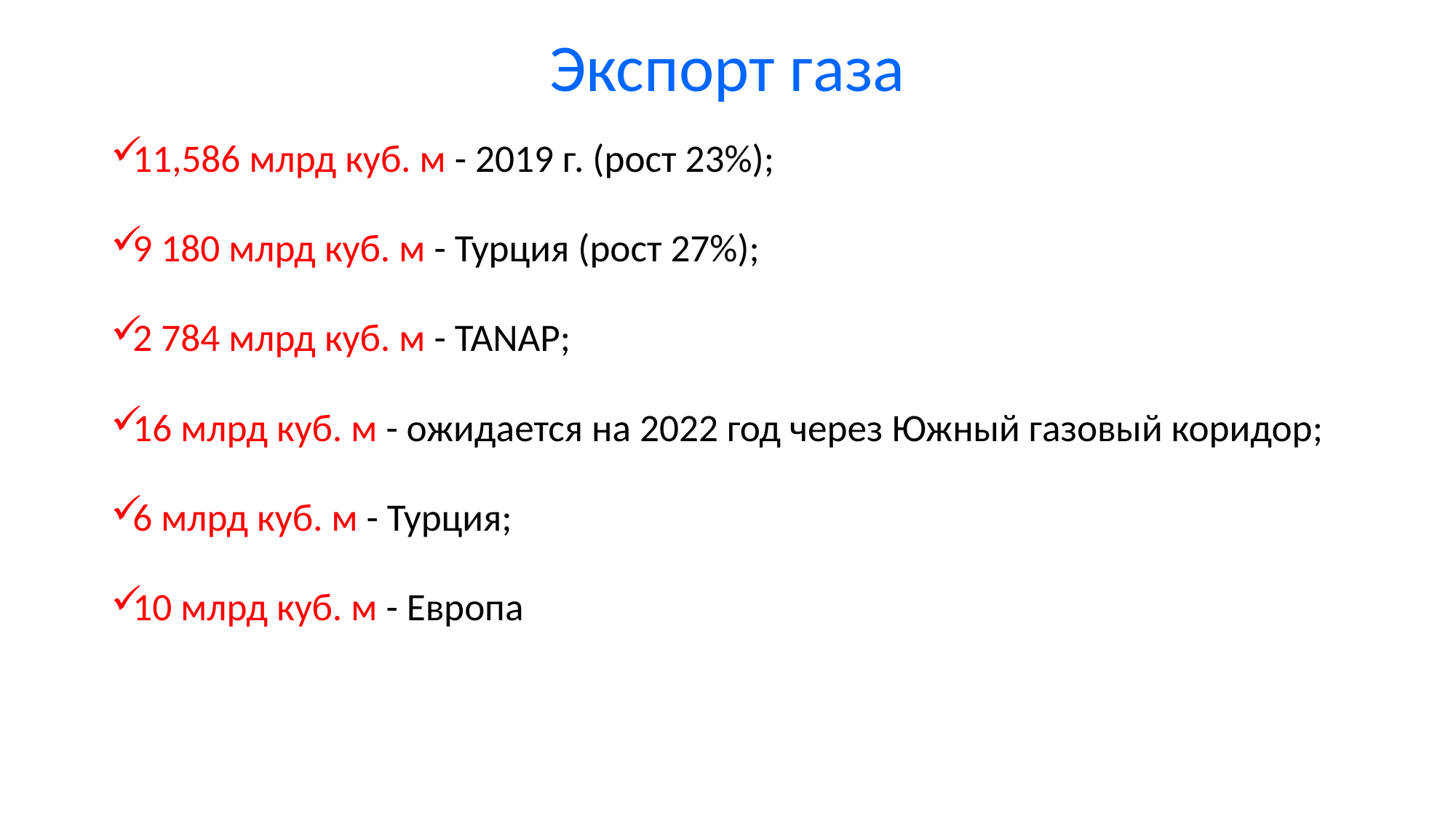

# Экспорт газа

11,586 млрд куб. м - 2019 г. (рост 23%);

9 180 млрд куб. м - Турция (рост 27%);

2 784 млрд куб. м - TANAP;

16 млрд куб. м - ожидается на 2022 год через Южный газовый коридор;

6 млрд куб. м - Турция;

10 млрд куб. м - Европа